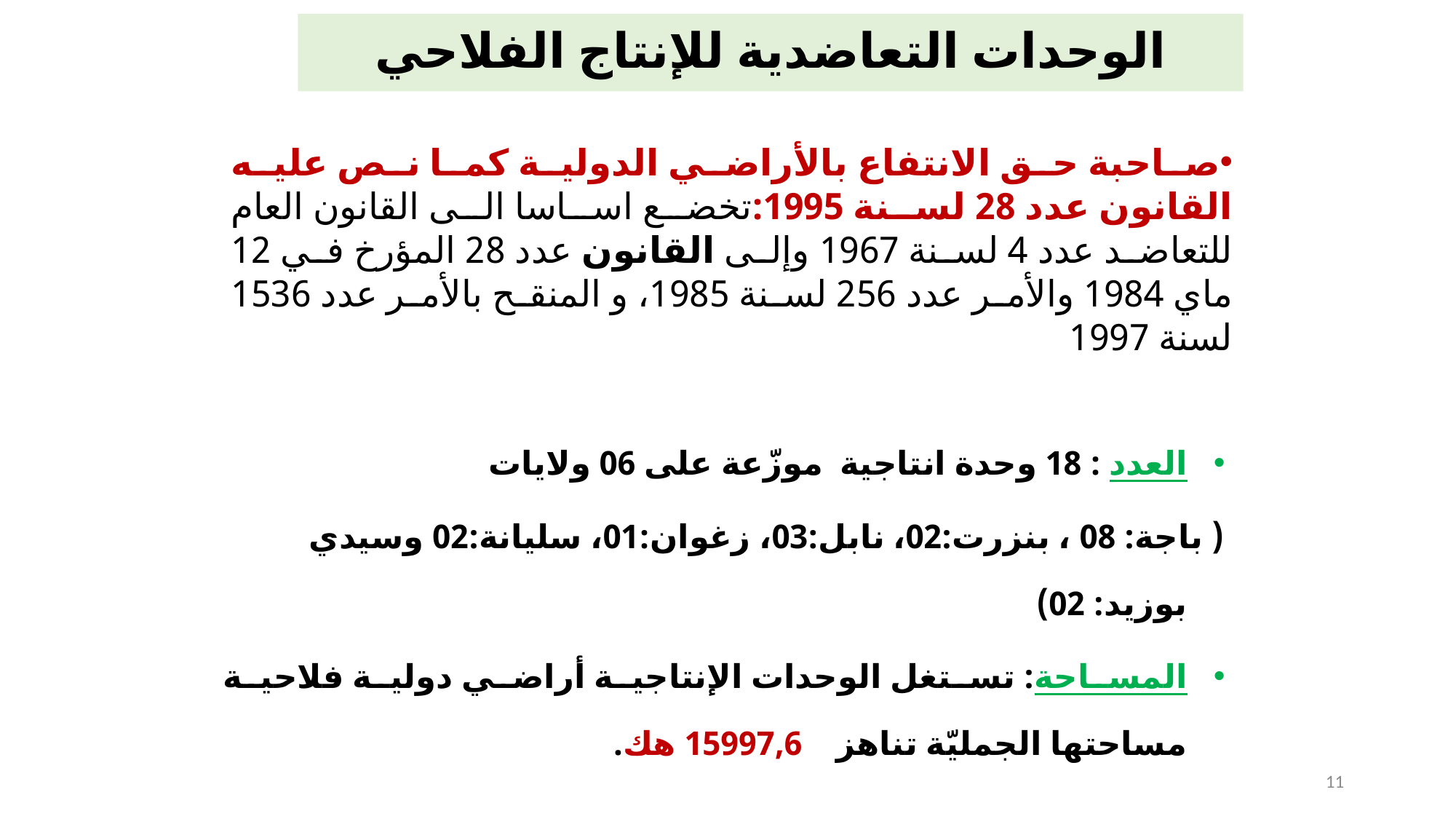

الوحدات التعاضدية للإنتاج الفلاحي
صاحبة حق الانتفاع بالأراضي الدولية كما نص عليه القانون عدد 28 لسنة 1995:تخضع اساسا الى القانون العام للتعاضد عدد 4 لسنة 1967 وإلى القانون عدد 28 المؤرخ في 12 ماي 1984 والأمر عدد 256 لسنة 1985، و المنقح بالأمر عدد 1536 لسنة 1997
العدد : 18 وحدة انتاجية  موزّعة على 06 ولايات
( باجة: 08 ، بنزرت:02، نابل:03، زغوان:01، سليانة:02 وسيدي بوزيد: 02)
المساحة: تستغل الوحدات الإنتاجية أراضي دولية فلاحية مساحتها الجمليّة تناهز    15997,6 هك.
11